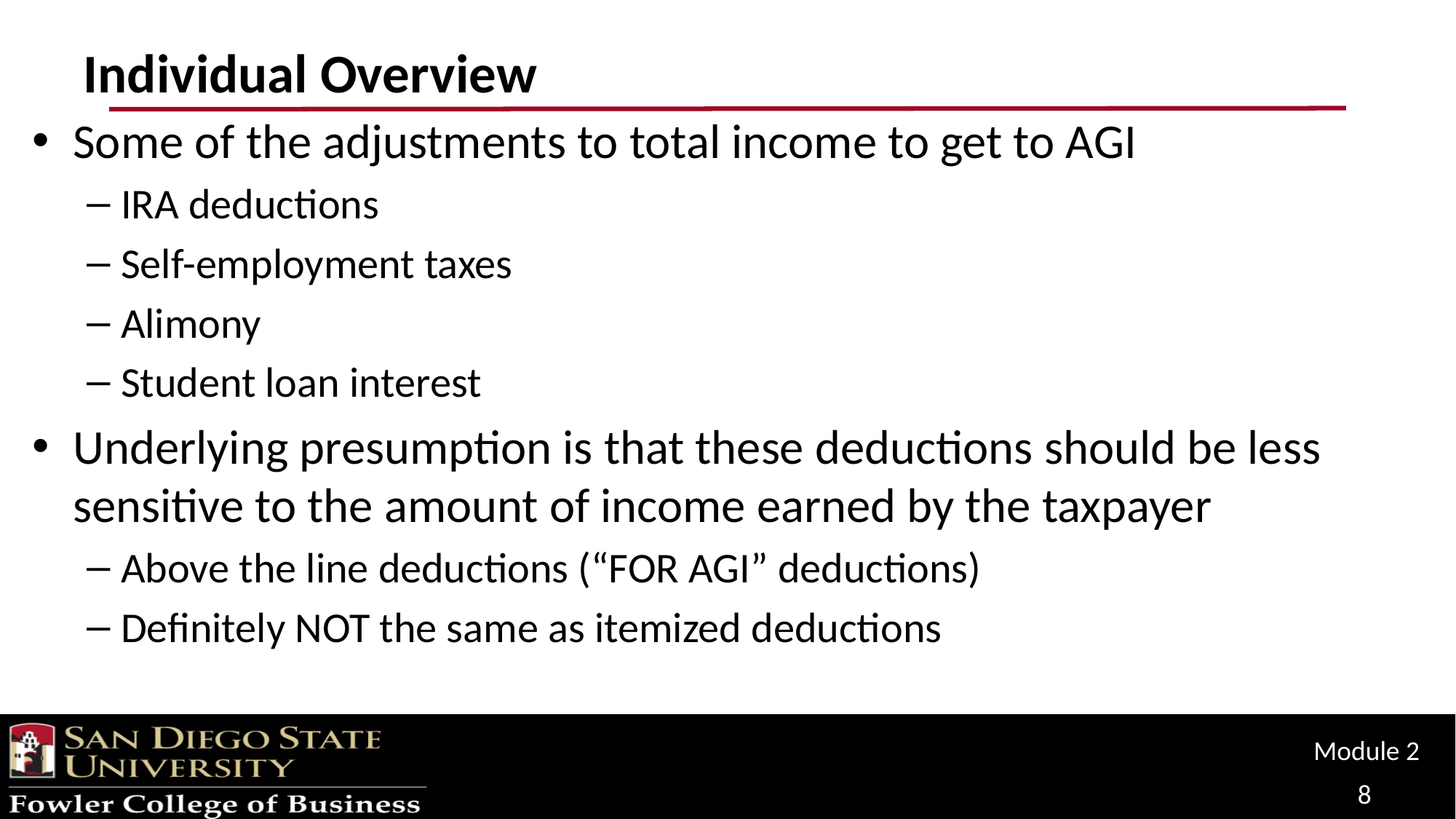

# Individual Overview
Some of the adjustments to total income to get to AGI
IRA deductions
Self-employment taxes
Alimony
Student loan interest
Underlying presumption is that these deductions should be less sensitive to the amount of income earned by the taxpayer
Above the line deductions (“FOR AGI” deductions)
Definitely NOT the same as itemized deductions
Module 2
8